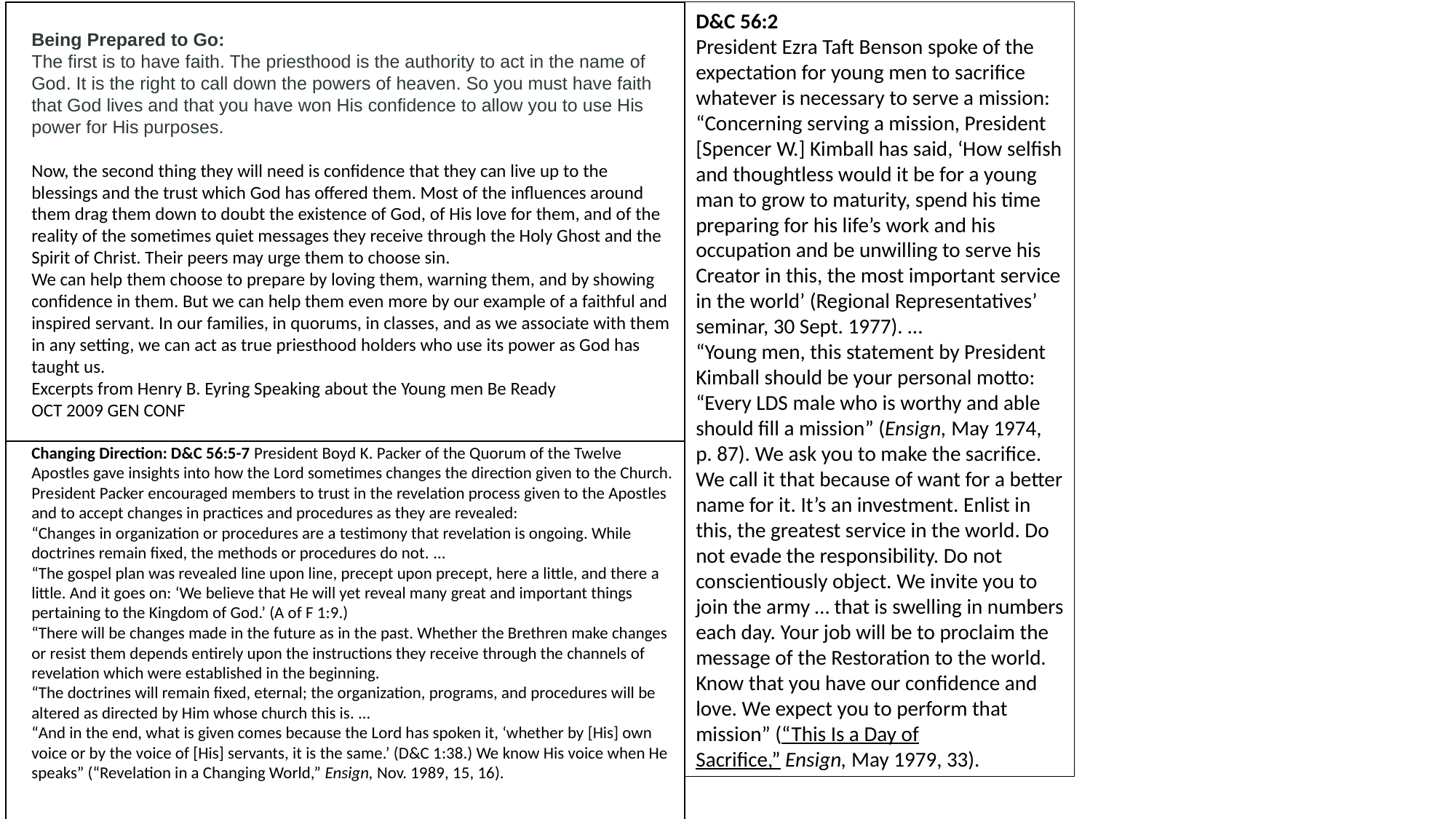

D&C 56:2
President Ezra Taft Benson spoke of the expectation for young men to sacrifice whatever is necessary to serve a mission:
“Concerning serving a mission, President [Spencer W.] Kimball has said, ‘How selfish and thoughtless would it be for a young man to grow to maturity, spend his time preparing for his life’s work and his occupation and be unwilling to serve his Creator in this, the most important service in the world’ (Regional Representatives’ seminar, 30 Sept. 1977). …
“Young men, this statement by President Kimball should be your personal motto: “Every LDS male who is worthy and able should fill a mission” (Ensign, May 1974, p. 87). We ask you to make the sacrifice. We call it that because of want for a better name for it. It’s an investment. Enlist in this, the greatest service in the world. Do not evade the responsibility. Do not conscientiously object. We invite you to join the army … that is swelling in numbers each day. Your job will be to proclaim the message of the Restoration to the world. Know that you have our confidence and love. We expect you to perform that mission” (“This Is a Day of Sacrifice,” Ensign, May 1979, 33).
Being Prepared to Go:
The first is to have faith. The priesthood is the authority to act in the name of God. It is the right to call down the powers of heaven. So you must have faith that God lives and that you have won His confidence to allow you to use His power for His purposes.

Now, the second thing they will need is confidence that they can live up to the blessings and the trust which God has offered them. Most of the influences around them drag them down to doubt the existence of God, of His love for them, and of the reality of the sometimes quiet messages they receive through the Holy Ghost and the Spirit of Christ. Their peers may urge them to choose sin.
We can help them choose to prepare by loving them, warning them, and by showing confidence in them. But we can help them even more by our example of a faithful and inspired servant. In our families, in quorums, in classes, and as we associate with them in any setting, we can act as true priesthood holders who use its power as God has taught us.
Excerpts from Henry B. Eyring Speaking about the Young men Be Ready
Oct 2009 GEN cONF

Changing Direction: D&C 56:5-7 President Boyd K. Packer of the Quorum of the Twelve Apostles gave insights into how the Lord sometimes changes the direction given to the Church. President Packer encouraged members to trust in the revelation process given to the Apostles and to accept changes in practices and procedures as they are revealed:
“Changes in organization or procedures are a testimony that revelation is ongoing. While doctrines remain fixed, the methods or procedures do not. …
“The gospel plan was revealed line upon line, precept upon precept, here a little, and there a little. And it goes on: ‘We believe that He will yet reveal many great and important things pertaining to the Kingdom of God.’ (A of F 1:9.)
“There will be changes made in the future as in the past. Whether the Brethren make changes or resist them depends entirely upon the instructions they receive through the channels of revelation which were established in the beginning.
“The doctrines will remain fixed, eternal; the organization, programs, and procedures will be altered as directed by Him whose church this is. …
“And in the end, what is given comes because the Lord has spoken it, ‘whether by [His] own voice or by the voice of [His] servants, it is the same.’ (D&C 1:38.) We know His voice when He speaks” (“Revelation in a Changing World,” Ensign, Nov. 1989, 15, 16).